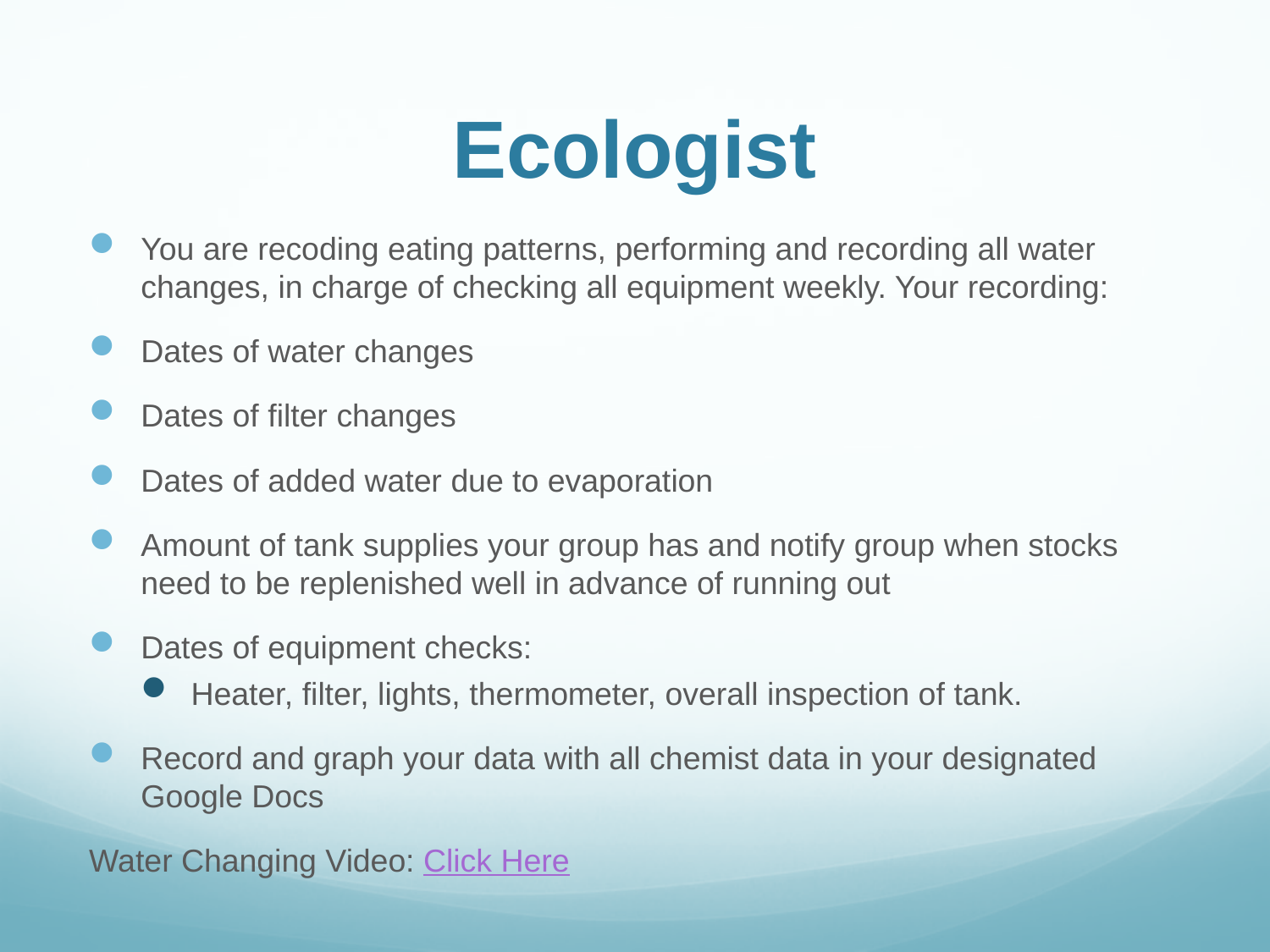

# Ecologist
You are recoding eating patterns, performing and recording all water changes, in charge of checking all equipment weekly. Your recording:
Dates of water changes
Dates of filter changes
Dates of added water due to evaporation
Amount of tank supplies your group has and notify group when stocks need to be replenished well in advance of running out
Dates of equipment checks:
Heater, filter, lights, thermometer, overall inspection of tank.
Record and graph your data with all chemist data in your designated Google Docs
Water Changing Video: Click Here